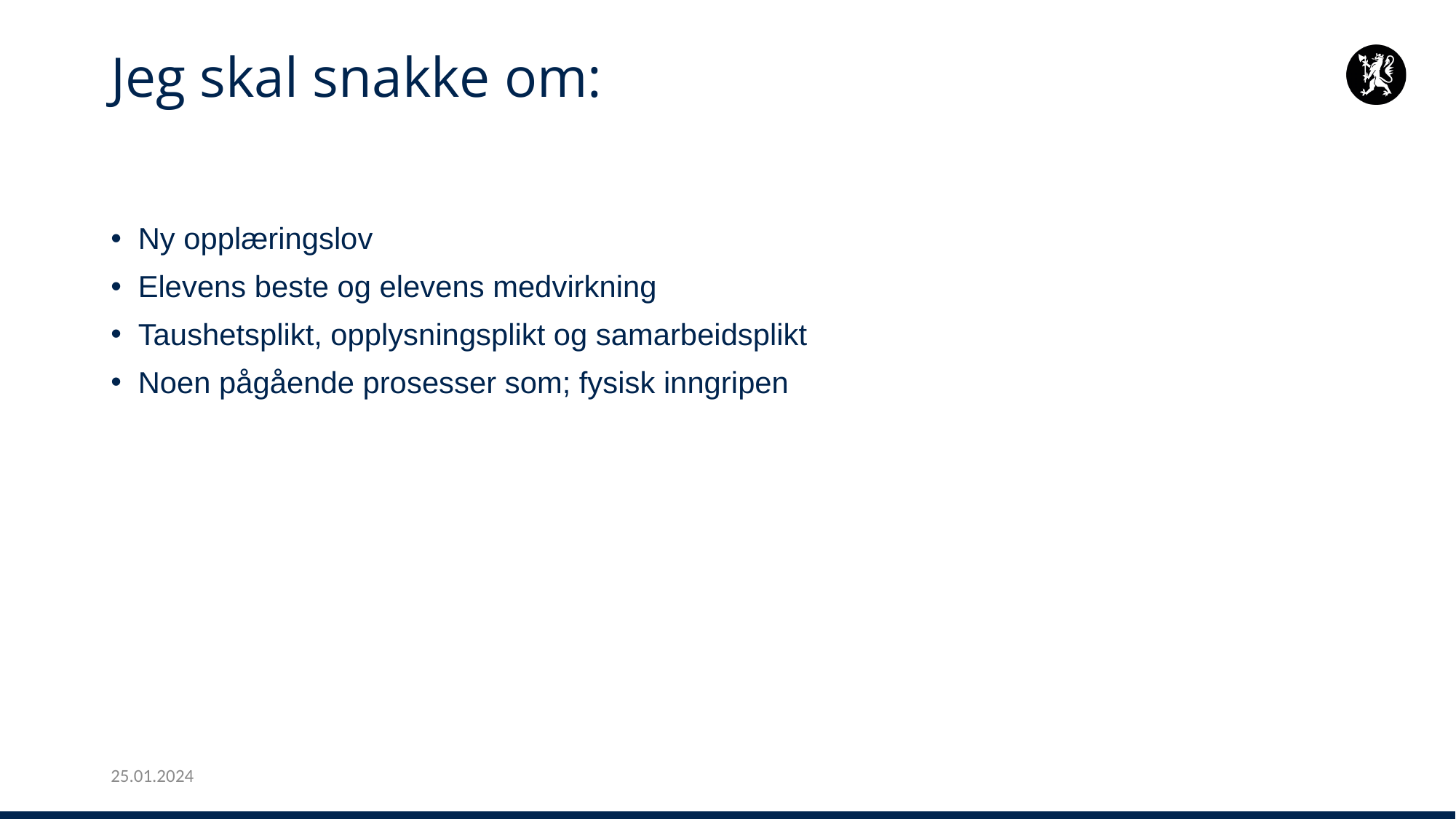

# Jeg skal snakke om:
Ny opplæringslov
Elevens beste og elevens medvirkning
Taushetsplikt, opplysningsplikt og samarbeidsplikt
Noen pågående prosesser som; fysisk inngripen

25.01.2024